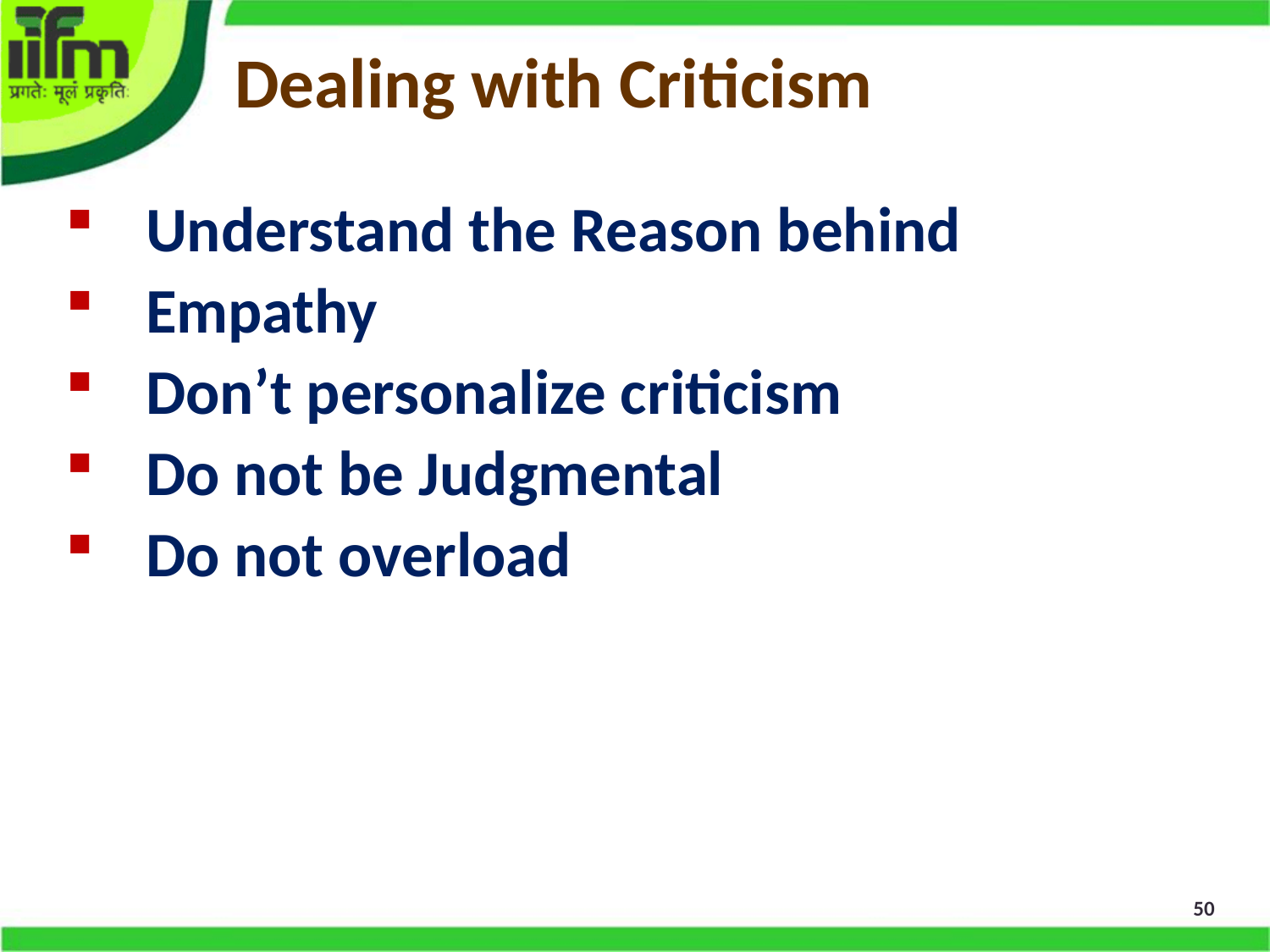

# Dealing with Criticism
Understand the Reason behind
Empathy
Don’t personalize criticism
Do not be Judgmental
Do not overload
50